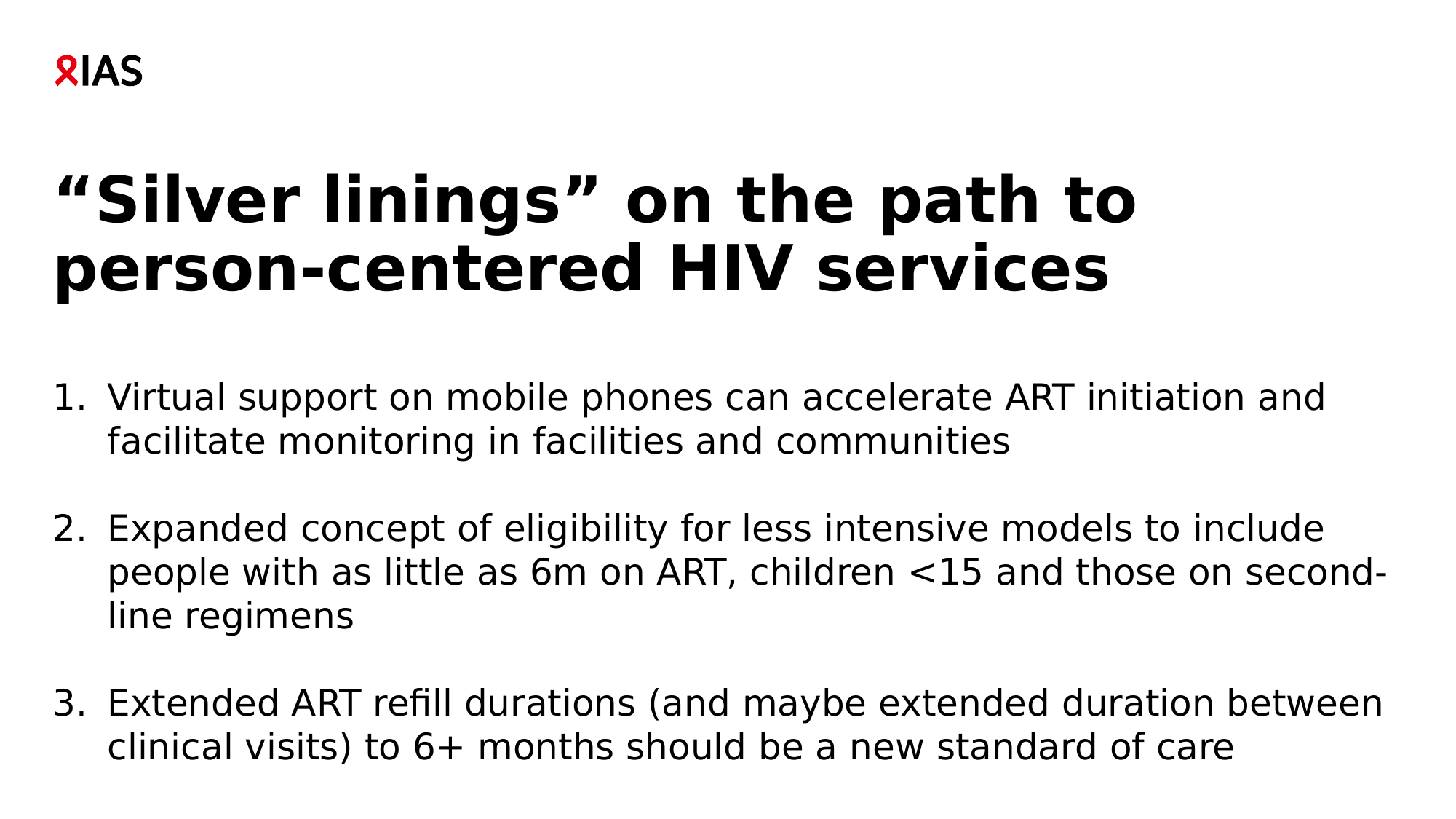

# “Silver linings” on the path to person-centered HIV services
Virtual support on mobile phones can accelerate ART initiation and facilitate monitoring in facilities and communities

Expanded concept of eligibility for less intensive models to include people with as little as 6m on ART, children <15 and those on second-line regimens

Extended ART refill durations (and maybe extended duration between clinical visits) to 6+ months should be a new standard of care